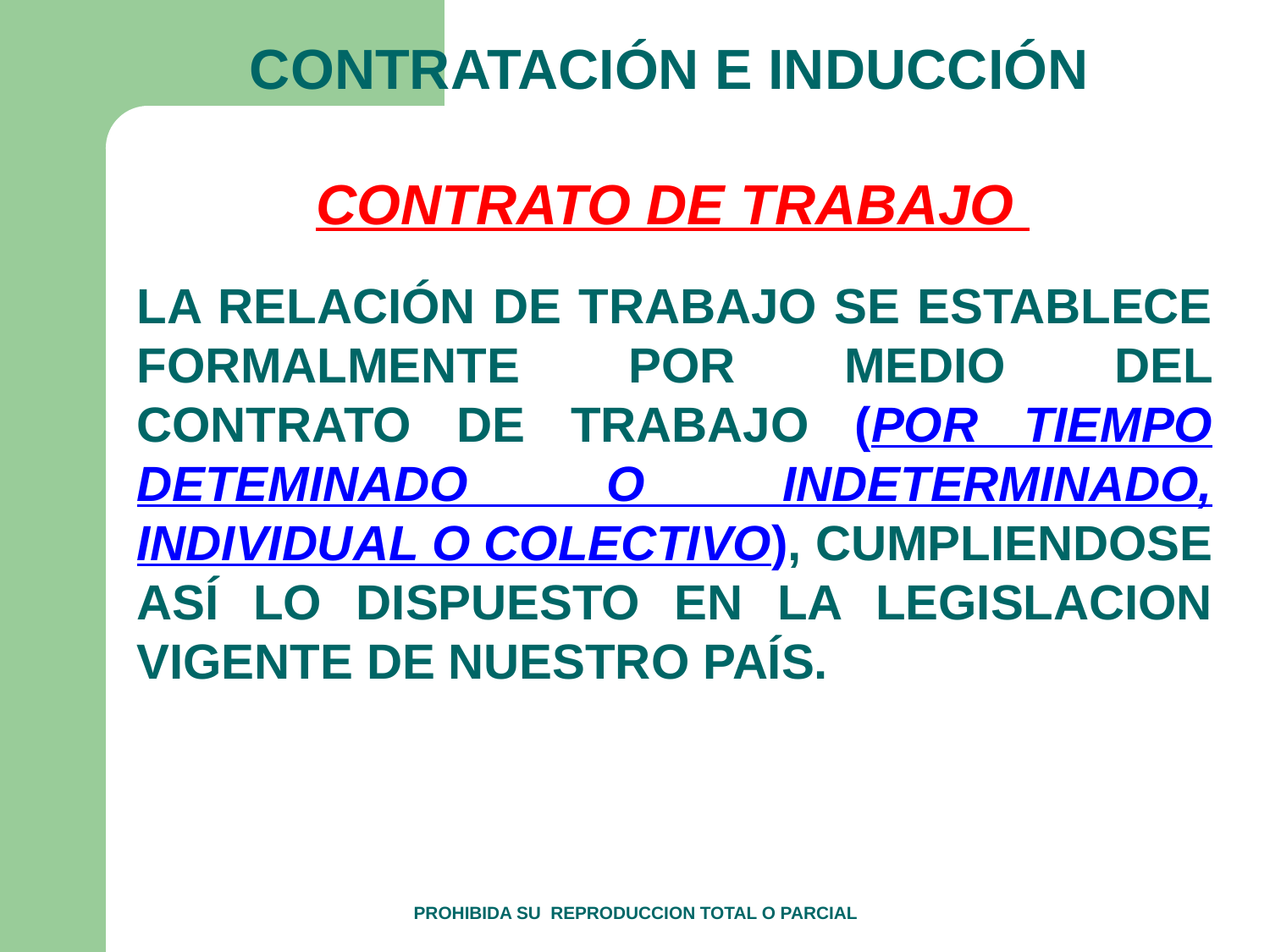

CONTRATACIÓN E INDUCCIÓN
CONTRATO DE TRABAJO
LA RELACIÓN DE TRABAJO SE ESTABLECE FORMALMENTE POR MEDIO DEL CONTRATO DE TRABAJO (POR TIEMPO DETEMINADO O INDETERMINADO, INDIVIDUAL O COLECTIVO), CUMPLIENDOSE ASÍ LO DISPUESTO EN LA LEGISLACION VIGENTE DE NUESTRO PAÍS.